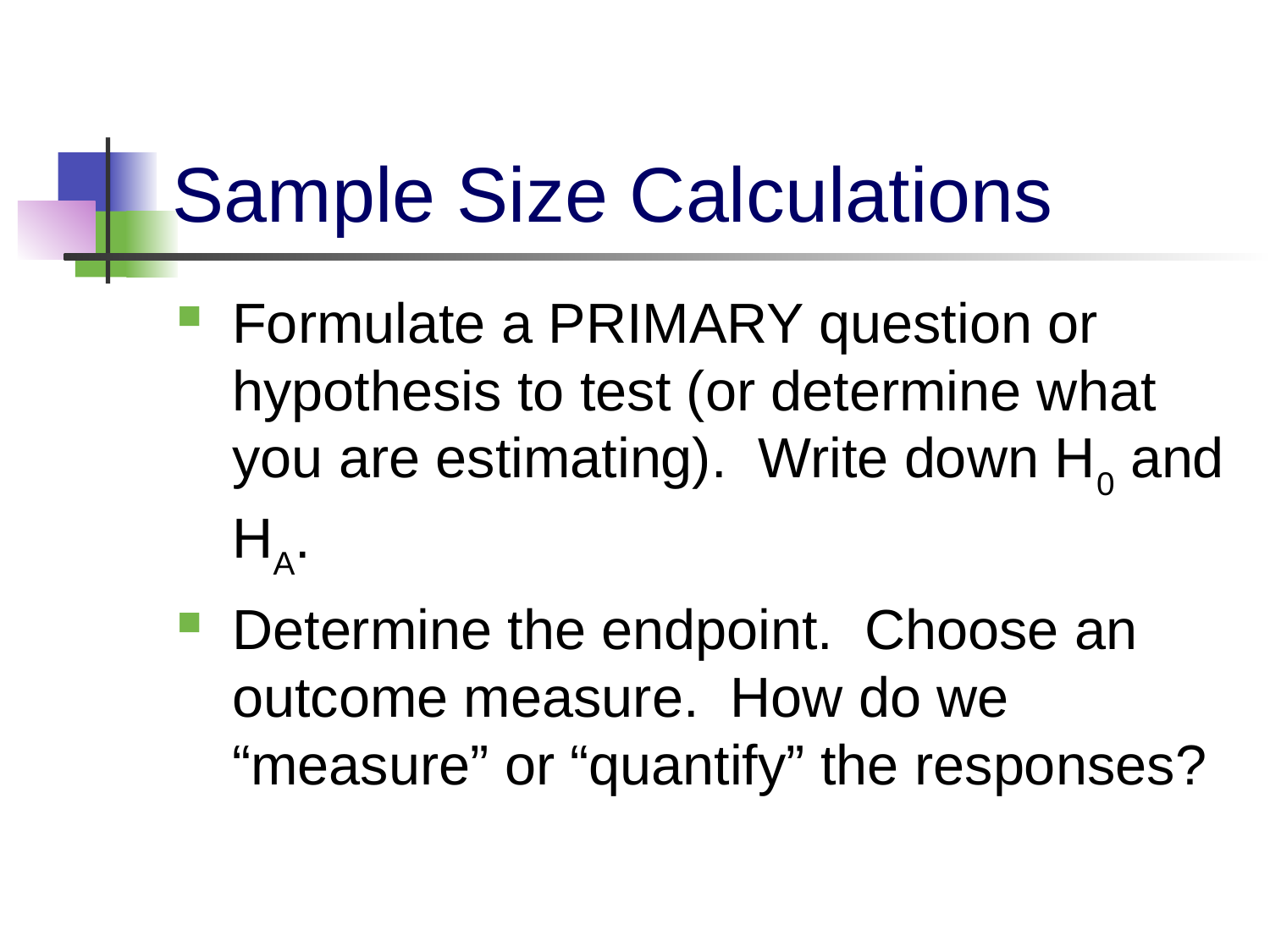

# Sample Size Calculations
Formulate a PRIMARY question or hypothesis to test (or determine what you are estimating).  Write down H0 and HA.
Determine the endpoint.  Choose an outcome measure.  How do we “measure” or “quantify” the responses?